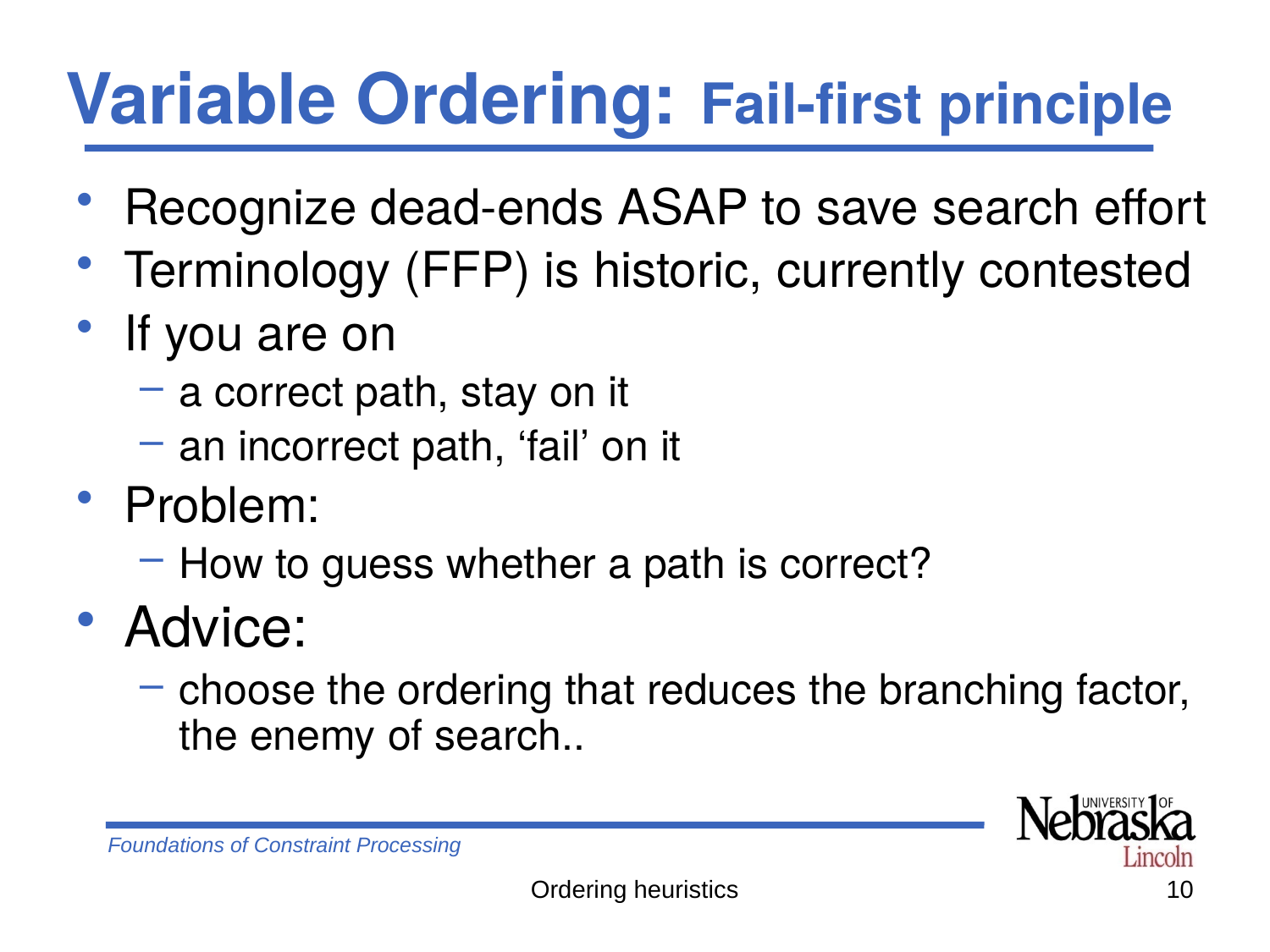

# Variable Ordering: Fail-first principle
Recognize dead-ends ASAP to save search effort
Terminology (FFP) is historic, currently contested
If you are on
a correct path, stay on it
an incorrect path, ‘fail’ on it
Problem:
How to guess whether a path is correct?
Advice:
choose the ordering that reduces the branching factor, the enemy of search..
Ordering heuristics
10